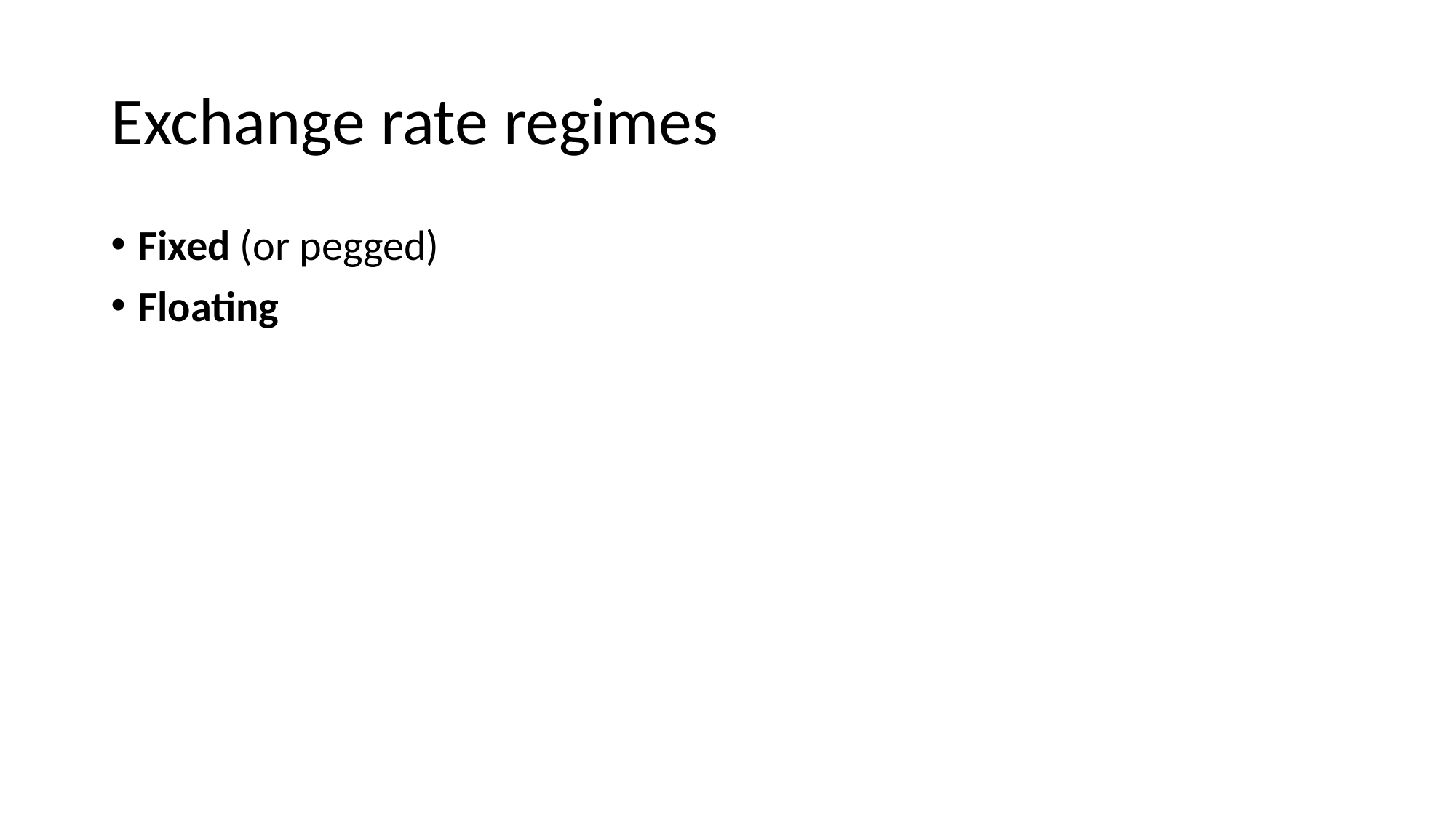

# Exchange rate regimes
Fixed (or pegged)
Floating